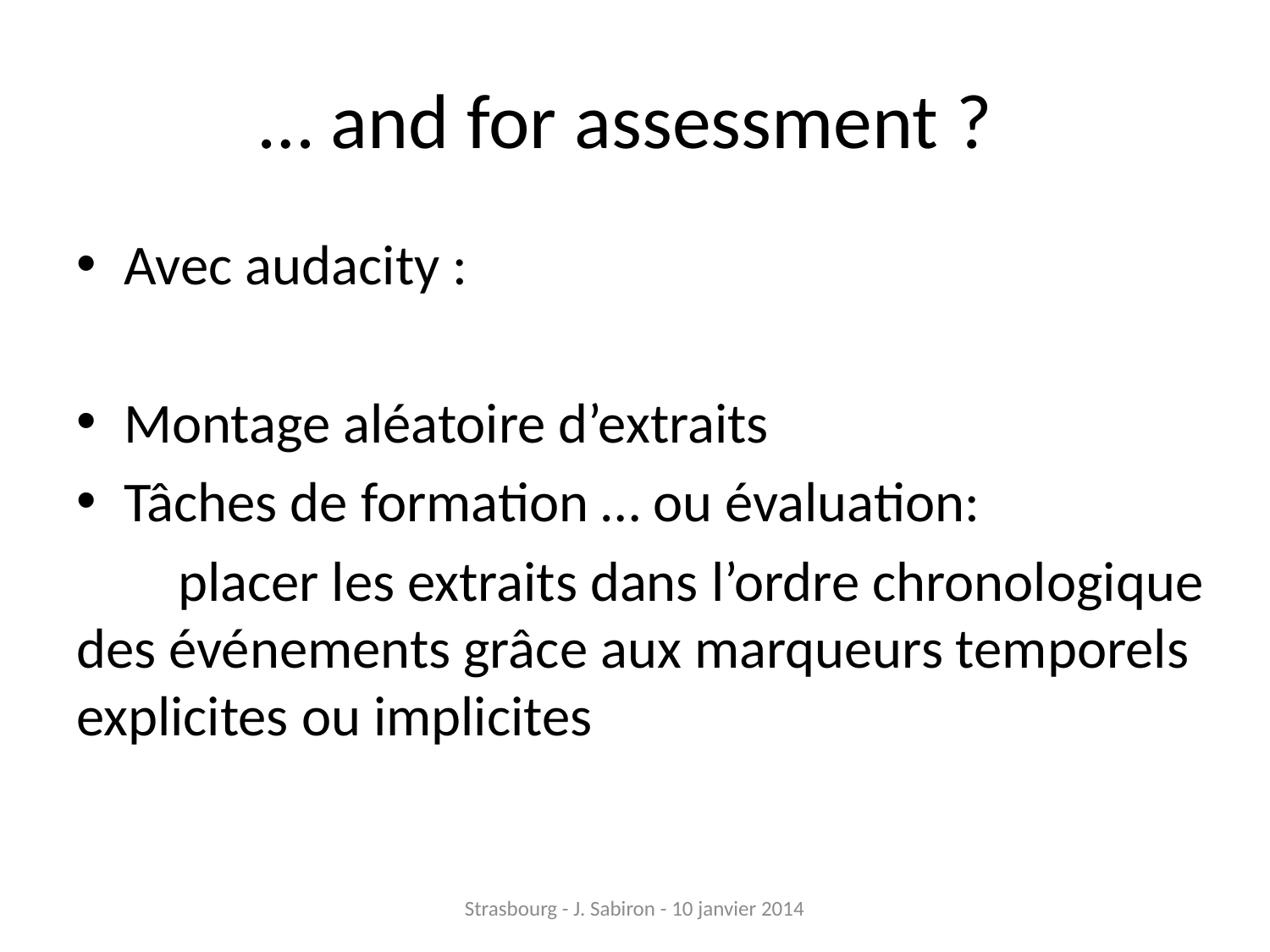

# … and for assessment ?
Avec audacity :

Montage aléatoire d’extraits
Tâches de formation … ou évaluation:
        placer les extraits dans l’ordre chronologique des événements grâce aux marqueurs temporels explicites ou implicites
Strasbourg - J. Sabiron - 10 janvier 2014